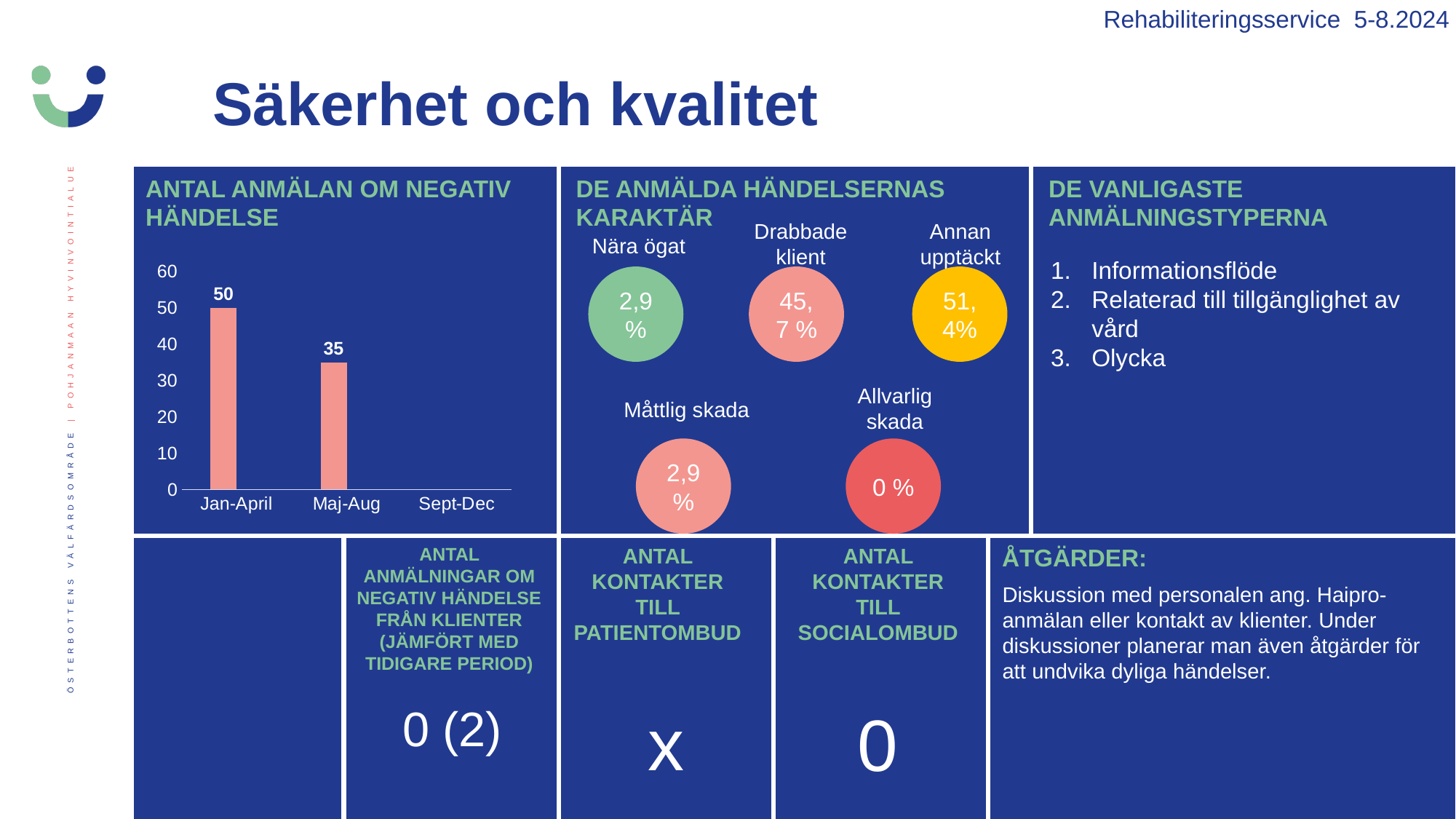

Rehabiliteringsservice  5-8.2024
Säkerhet och kvalitet
ANTAL ANMÄLAN OM NEGATIV HÄNDELSE
DE ANMÄLDA HÄNDELSERNAS KARAKTÄR
DE VANLIGASTE ANMÄLNINGSTYPERNA
Drabbade klient
Annan upptäckt
Nära ögat

### Chart

| Category | 2024 | 2025 |
|---|---|---|
| Jan-April | 50.0 | None |
| Maj-Aug | 35.0 | None |
| Sept-Dec | None | None |
Informationsflöde
Relaterad till tillgänglighet av vård
Olycka
2,9 %
45,7 %
51,4%
Allvarlig skada
Måttlig skada
2,9 %
0 %
ANTAL ANMÄLNINGAR OM NEGATIV HÄNDELSE FRÅN KLIENTER (JÄMFÖRT MED TIDIGARE PERIOD)
ANTAL KONTAKTER TILL PATIENTOMBUD
ANTAL KONTAKTER TILL SOCIALOMBUD
ÅTGÄRDER:
Diskussion med personalen ang. Haipro-anmälan eller kontakt av klienter. Under diskussioner planerar man även åtgärder för att undvika dyliga händelser.

0 (2)
x
0